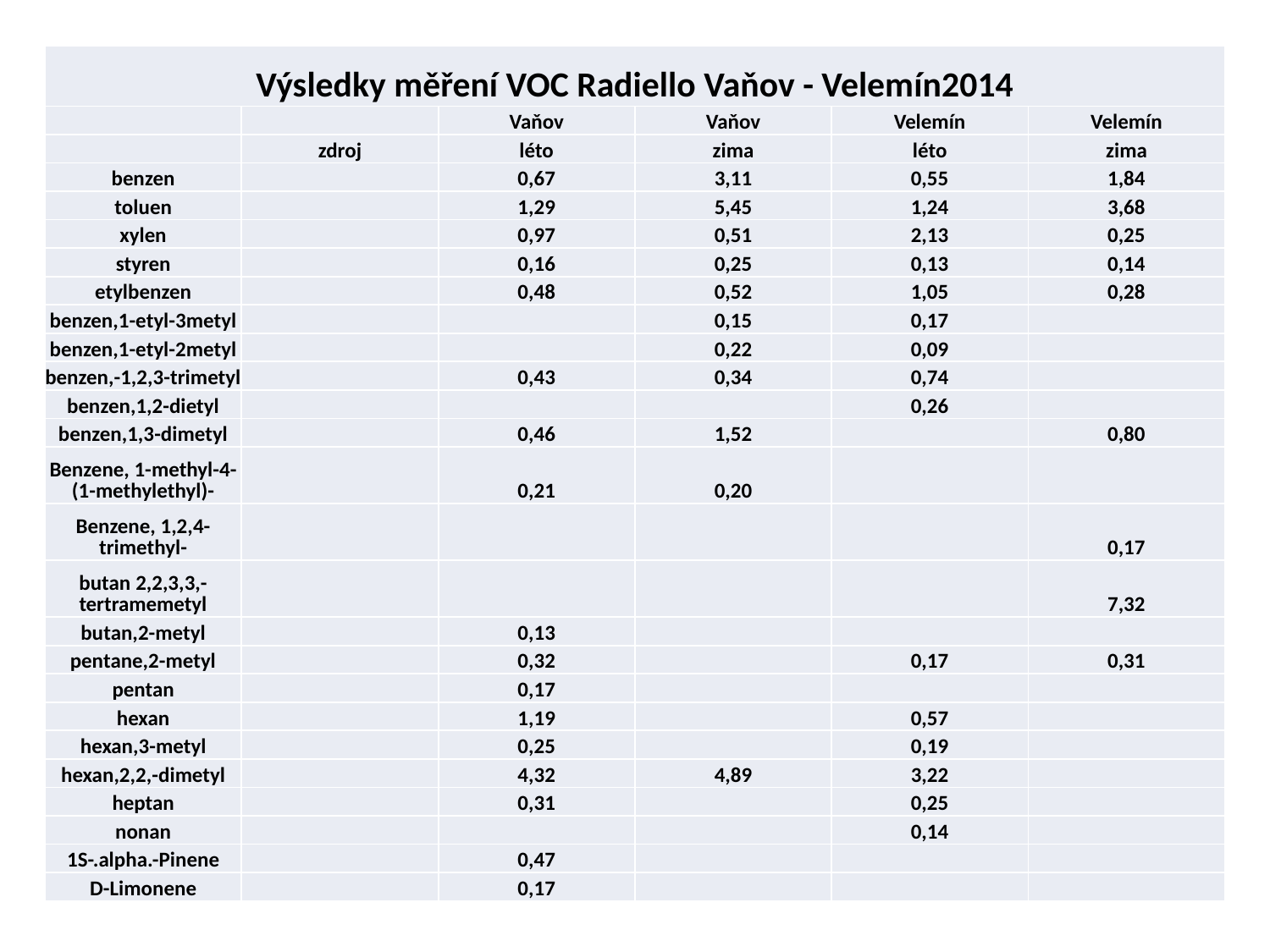

| Výsledky měření VOC Radiello Vaňov - Velemín2014 |  |  |  |  |  |
| --- | --- | --- | --- | --- | --- |
|  |  | Vaňov | Vaňov | Velemín | Velemín |
|  | zdroj | léto | zima | léto | zima |
| benzen |  | 0,67 | 3,11 | 0,55 | 1,84 |
| toluen |  | 1,29 | 5,45 | 1,24 | 3,68 |
| xylen |  | 0,97 | 0,51 | 2,13 | 0,25 |
| styren |  | 0,16 | 0,25 | 0,13 | 0,14 |
| etylbenzen |  | 0,48 | 0,52 | 1,05 | 0,28 |
| benzen,1-etyl-3metyl |  |  | 0,15 | 0,17 |  |
| benzen,1-etyl-2metyl |  |  | 0,22 | 0,09 |  |
| benzen,-1,2,3-trimetyl |  | 0,43 | 0,34 | 0,74 |  |
| benzen,1,2-dietyl |  |  |  | 0,26 |  |
| benzen,1,3-dimetyl |  | 0,46 | 1,52 |  | 0,80 |
| Benzene, 1-methyl-4-(1-methylethyl)- |  | 0,21 | 0,20 |  |  |
| Benzene, 1,2,4-trimethyl- |  |  |  |  | 0,17 |
| butan 2,2,3,3,-tertramemetyl |  |  |  |  | 7,32 |
| butan,2-metyl |  | 0,13 |  |  |  |
| pentane,2-metyl |  | 0,32 |  | 0,17 | 0,31 |
| pentan |  | 0,17 |  |  |  |
| hexan |  | 1,19 |  | 0,57 |  |
| hexan,3-metyl |  | 0,25 |  | 0,19 |  |
| hexan,2,2,-dimetyl |  | 4,32 | 4,89 | 3,22 |  |
| heptan |  | 0,31 |  | 0,25 |  |
| nonan |  |  |  | 0,14 |  |
| 1S-.alpha.-Pinene |  | 0,47 |  |  |  |
| D-Limonene |  | 0,17 |  |  |  |